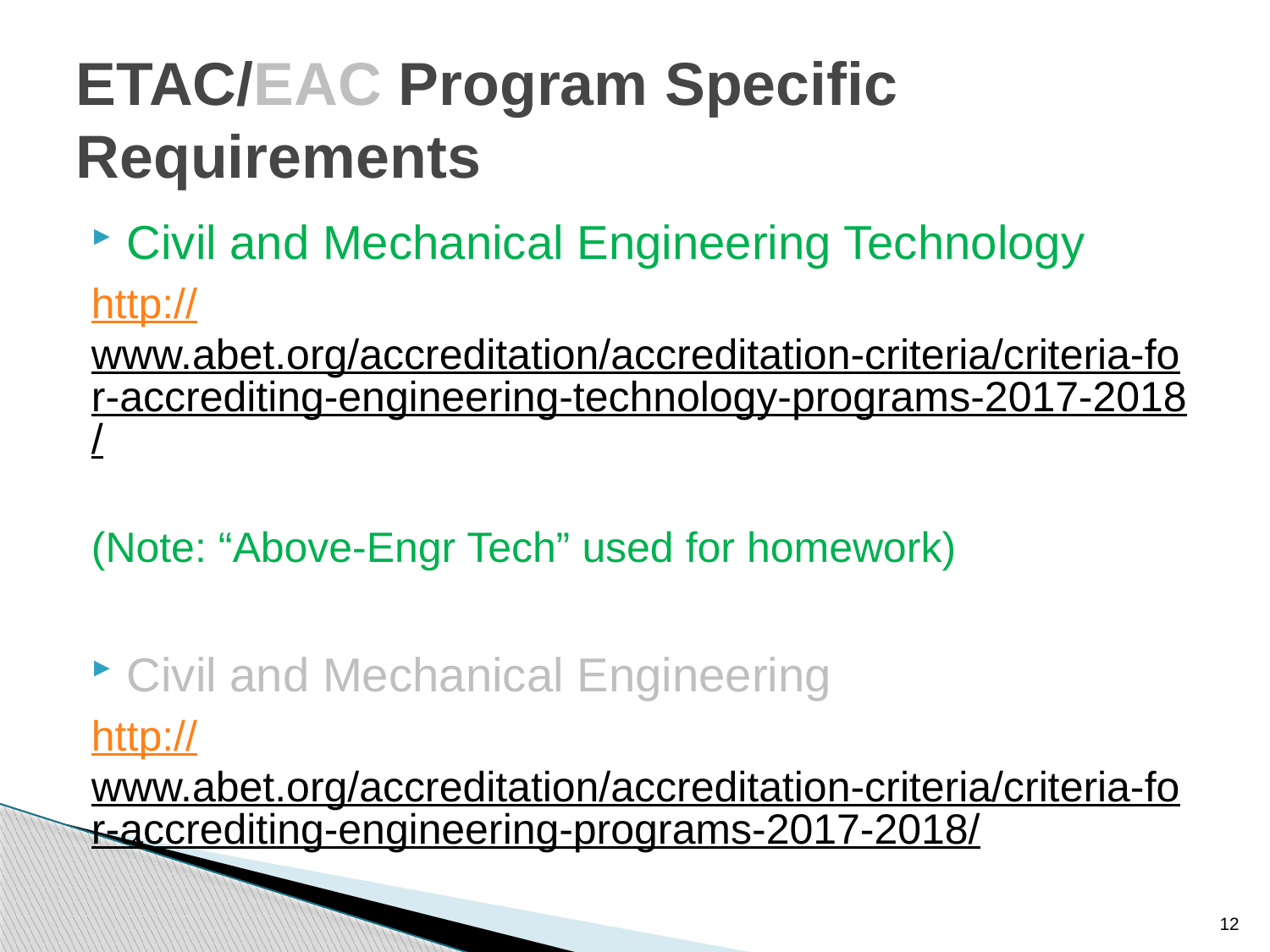

# ETAC/EAC Program Specific Requirements
Civil and Mechanical Engineering Technology
http://www.abet.org/accreditation/accreditation-criteria/criteria-for-accrediting-engineering-technology-programs-2017-2018/
(Note: “Above-Engr Tech” used for homework)

Civil and Mechanical Engineering
http://www.abet.org/accreditation/accreditation-criteria/criteria-for-accrediting-engineering-programs-2017-2018/

12